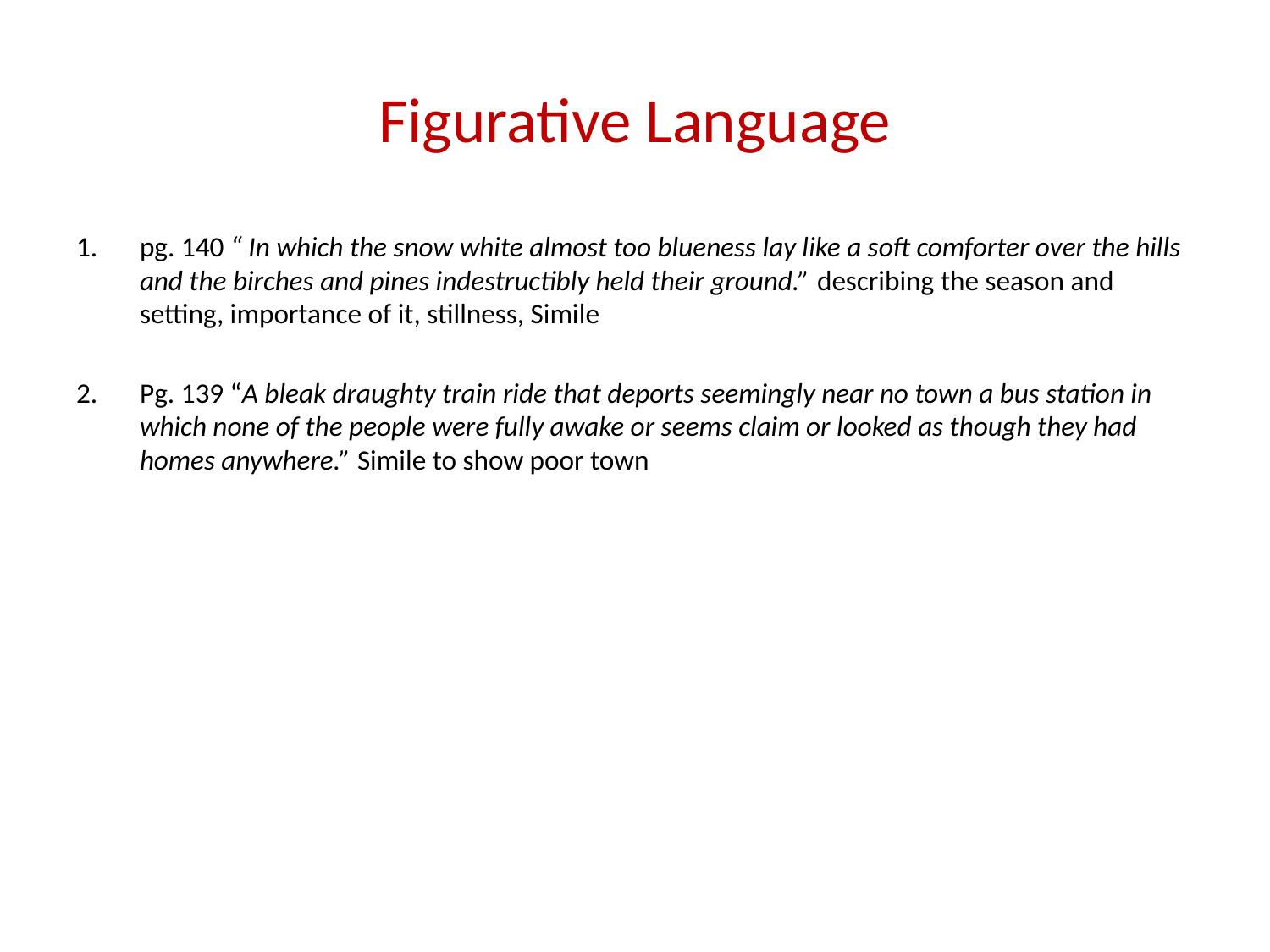

# Figurative Language
pg. 140 “ In which the snow white almost too blueness lay like a soft comforter over the hills and the birches and pines indestructibly held their ground.” describing the season and setting, importance of it, stillness, Simile

Pg. 139 “A bleak draughty train ride that deports seemingly near no town a bus station in which none of the people were fully awake or seems claim or looked as though they had homes anywhere.” Simile to show poor town